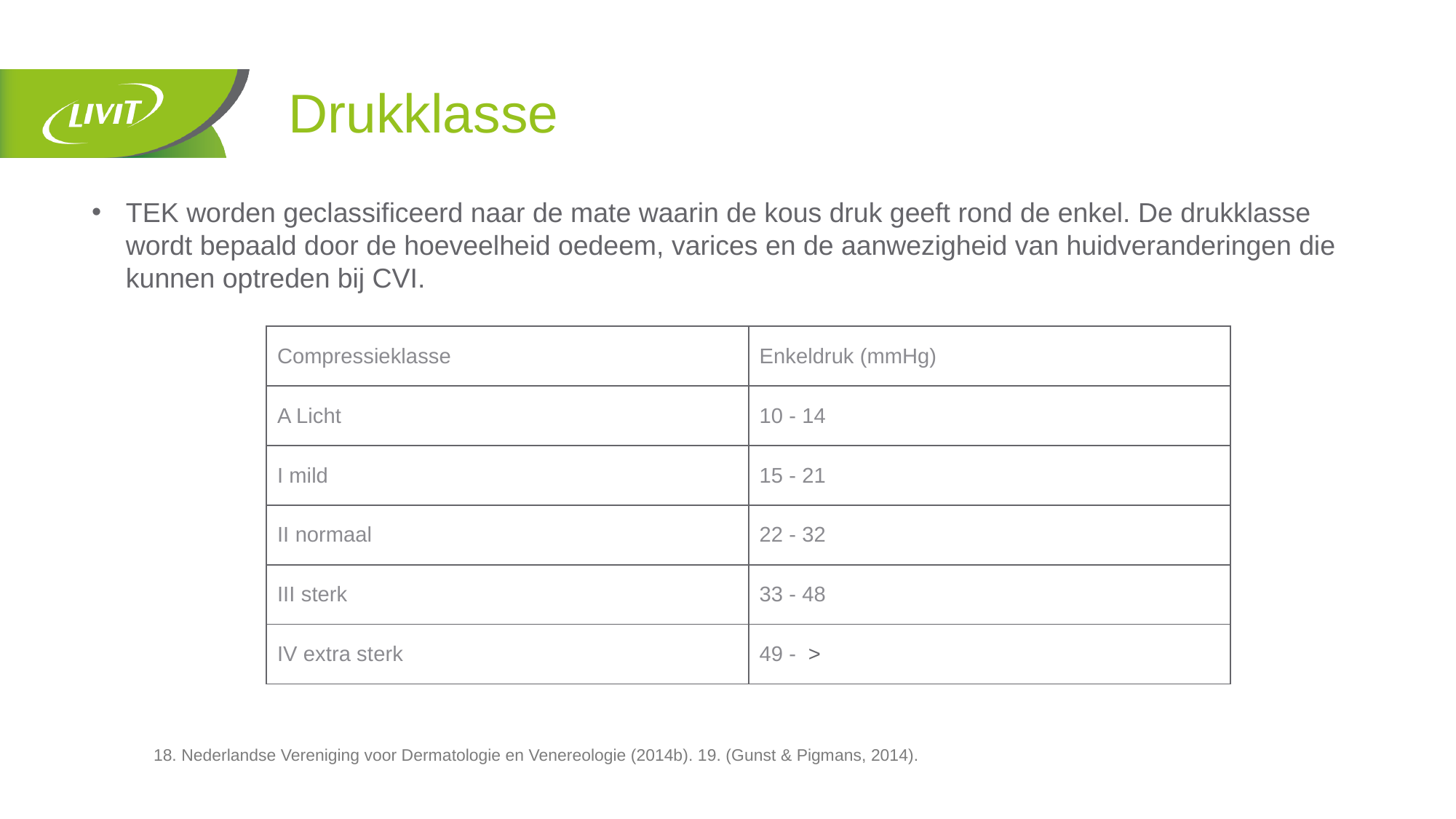

# Drukklasse
TEK worden geclassificeerd naar de mate waarin de kous druk geeft rond de enkel. De drukklasse wordt bepaald door de hoeveelheid oedeem, varices en de aanwezigheid van huidveranderingen die kunnen optreden bij CVI.
| Compressieklasse | Enkeldruk (mmHg) |
| --- | --- |
| A Licht | 10 - 14 |
| I mild | 15 - 21 |
| II normaal | 22 - 32 |
| III sterk | 33 - 48 |
| IV extra sterk | 49 - > |
18. Nederlandse Vereniging voor Dermatologie en Venereologie (2014b). 19. (Gunst & Pigmans, 2014).